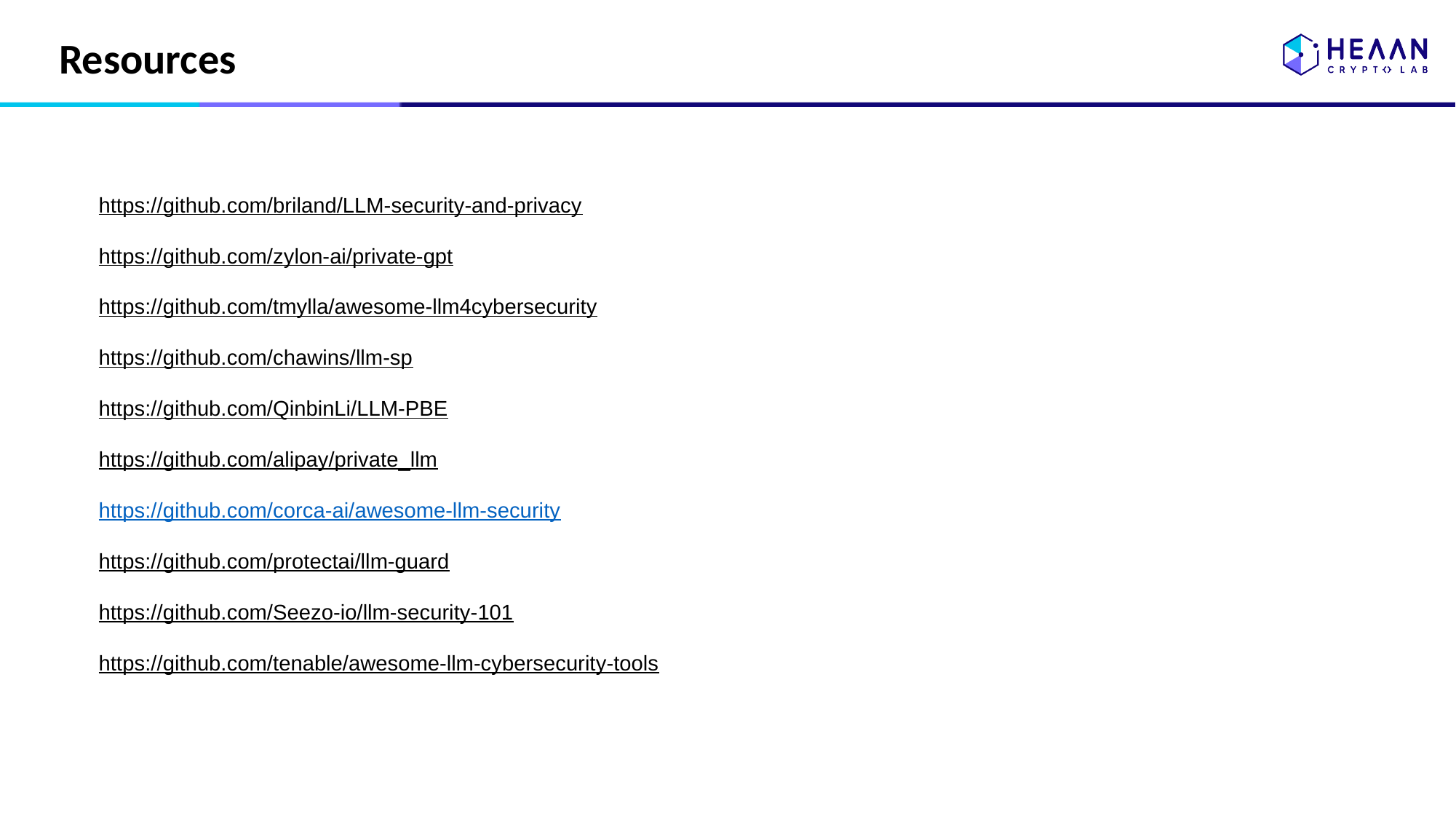

# Resources

https://github.com/briland/LLM-security-and-privacy

https://github.com/zylon-ai/private-gpt

https://github.com/tmylla/awesome-llm4cybersecurity

https://github.com/chawins/llm-sp

https://github.com/QinbinLi/LLM-PBE

https://github.com/alipay/private_llm

https://github.com/corca-ai/awesome-llm-security

https://github.com/protectai/llm-guard

https://github.com/Seezo-io/llm-security-101

https://github.com/tenable/awesome-llm-cybersecurity-tools